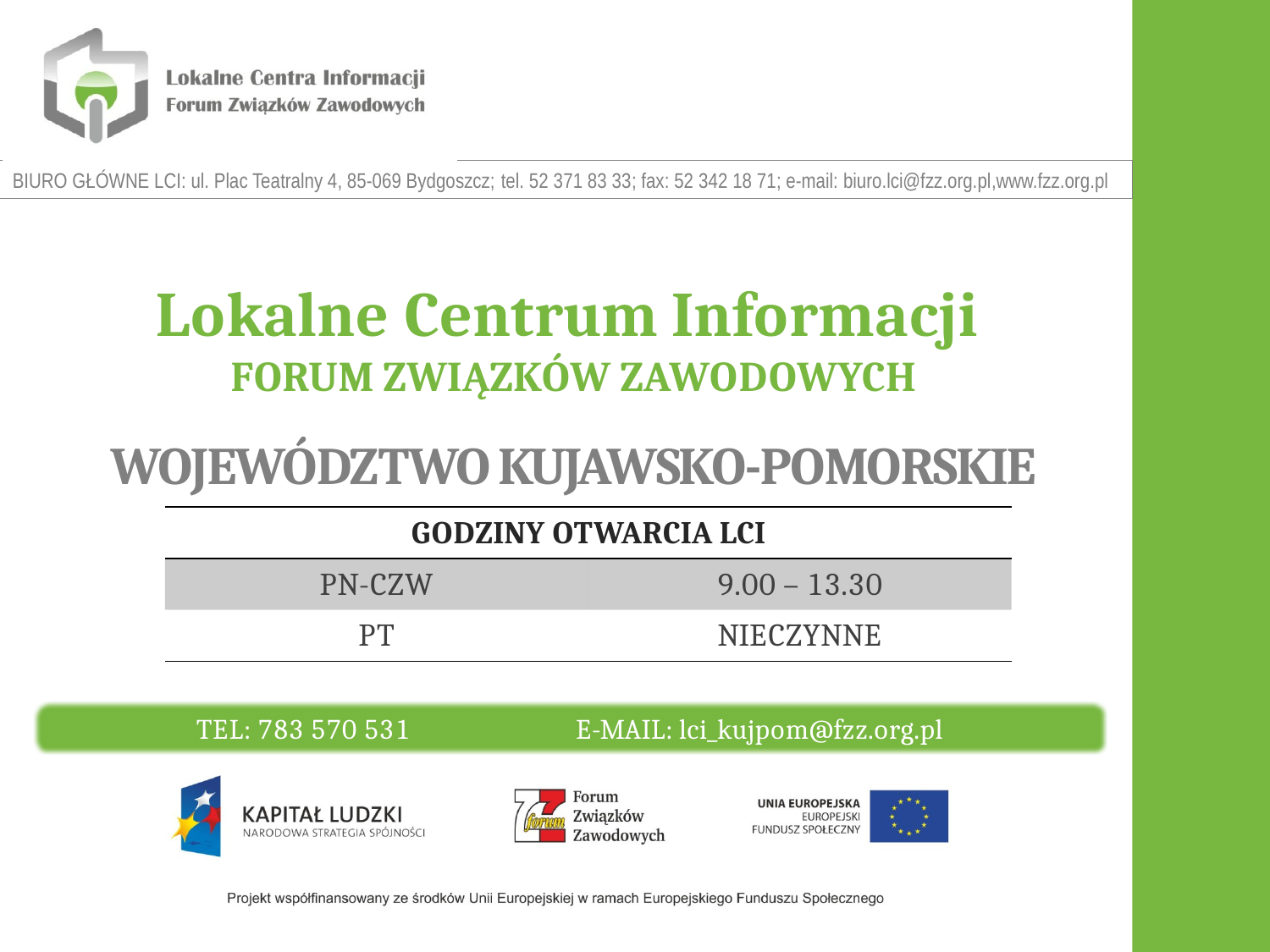

Lokalne Centrum Informacji
FORUM ZWIĄZKÓW ZAWODOWYCH
WOJEWÓDZTWO KUJAWSKO-POMORSKIE

| GODZINY OTWARCIA LCI |  |
| --- | --- |
| PN-CZW | 9.00 – 13.30 |
| PT | NIECZYNNE |
TEL: 783 570 531                           E-MAIL: lci_kujpom@fzz.org.pl